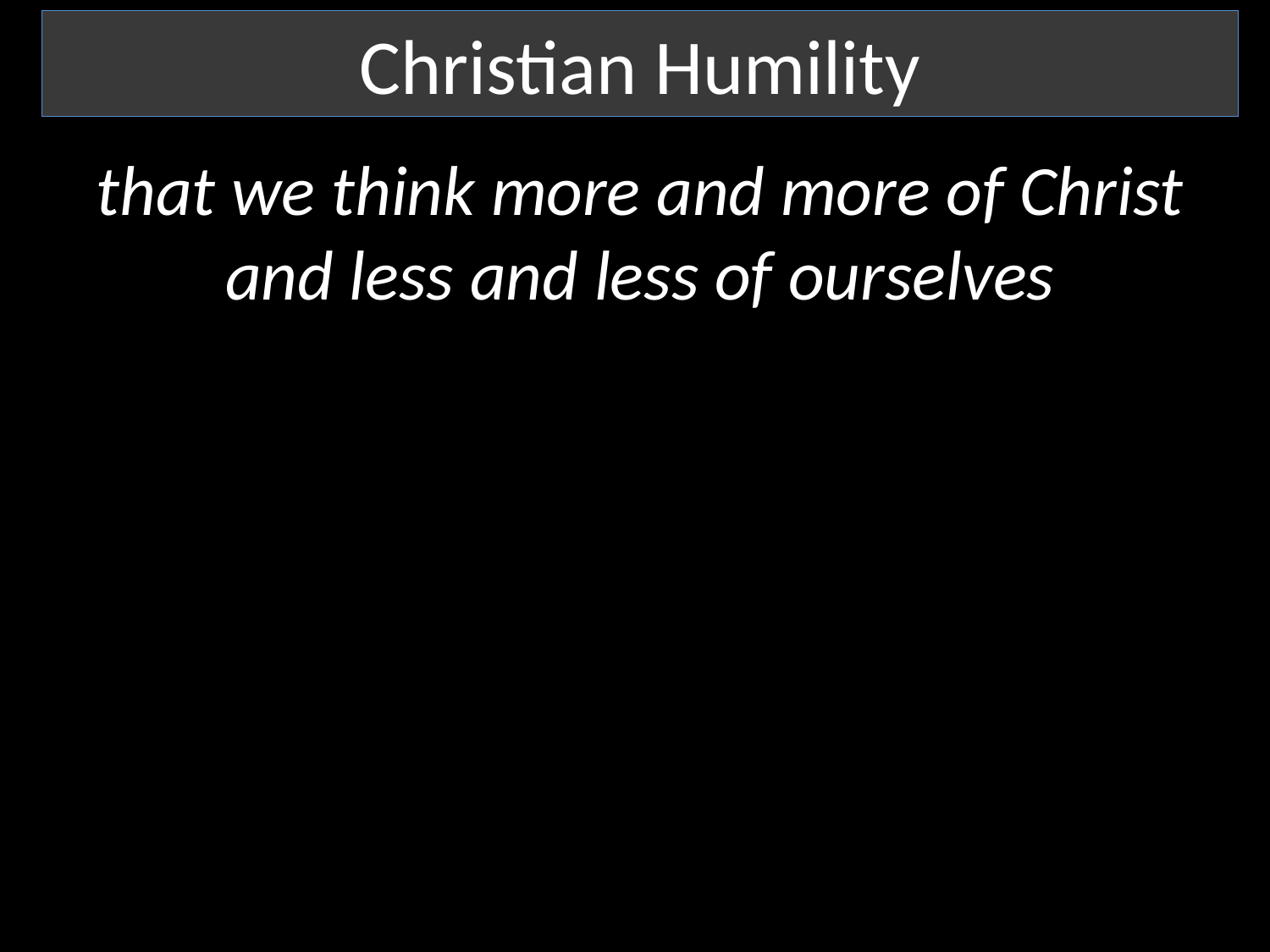

Christian Humility
that we think more and more of Christ
and less and less of ourselves